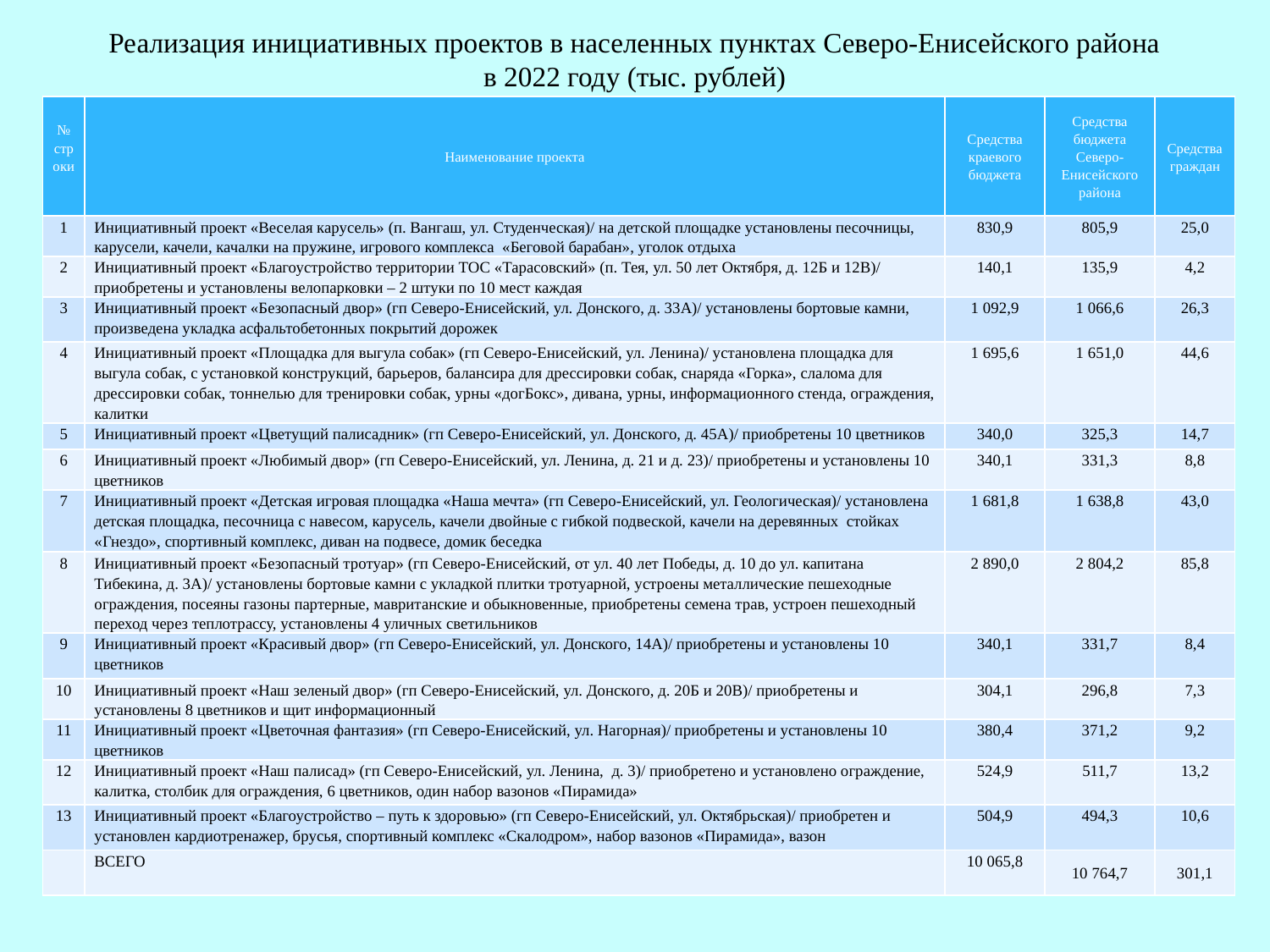

# Реализация инициативных проектов в населенных пунктах Северо-Енисейского района в 2022 году (тыс. рублей)
| № строки | Наименование проекта | Средства краевого бюджета | Средства бюджета Северо-Енисейского района | Средства граждан |
| --- | --- | --- | --- | --- |
| 1 | Инициативный проект «Веселая карусель» (п. Вангаш, ул. Студенческая)/ на детской площадке установлены песочницы, карусели, качели, качалки на пружине, игрового комплекса «Беговой барабан», уголок отдыха | 830,9 | 805,9 | 25,0 |
| 2 | Инициативный проект «Благоустройство территории ТОС «Тарасовский» (п. Тея, ул. 50 лет Октября, д. 12Б и 12В)/ приобретены и установлены велопарковки – 2 штуки по 10 мест каждая | 140,1 | 135,9 | 4,2 |
| 3 | Инициативный проект «Безопасный двор» (гп Северо-Енисейский, ул. Донского, д. 33А)/ установлены бортовые камни, произведена укладка асфальтобетонных покрытий дорожек | 1 092,9 | 1 066,6 | 26,3 |
| 4 | Инициативный проект «Площадка для выгула собак» (гп Северо-Енисейский, ул. Ленина)/ установлена площадка для выгула собак, с установкой конструкций, барьеров, балансира для дрессировки собак, снаряда «Горка», слалома для дрессировки собак, тоннелью для тренировки собак, урны «догБокс», дивана, урны, информационного стенда, ограждения, калитки | 1 695,6 | 1 651,0 | 44,6 |
| 5 | Инициативный проект «Цветущий палисадник» (гп Северо-Енисейский, ул. Донского, д. 45А)/ приобретены 10 цветников | 340,0 | 325,3 | 14,7 |
| 6 | Инициативный проект «Любимый двор» (гп Северо-Енисейский, ул. Ленина, д. 21 и д. 23)/ приобретены и установлены 10 цветников | 340,1 | 331,3 | 8,8 |
| 7 | Инициативный проект «Детская игровая площадка «Наша мечта» (гп Северо-Енисейский, ул. Геологическая)/ установлена детская площадка, песочница с навесом, карусель, качели двойные с гибкой подвеской, качели на деревянных стойках «Гнездо», спортивный комплекс, диван на подвесе, домик беседка | 1 681,8 | 1 638,8 | 43,0 |
| 8 | Инициативный проект «Безопасный тротуар» (гп Северо-Енисейский, от ул. 40 лет Победы, д. 10 до ул. капитана Тибекина, д. 3А)/ установлены бортовые камни с укладкой плитки тротуарной, устроены металлические пешеходные ограждения, посеяны газоны партерные, мавританские и обыкновенные, приобретены семена трав, устроен пешеходный переход через теплотрассу, установлены 4 уличных светильников | 2 890,0 | 2 804,2 | 85,8 |
| 9 | Инициативный проект «Красивый двор» (гп Северо-Енисейский, ул. Донского, 14А)/ приобретены и установлены 10 цветников | 340,1 | 331,7 | 8,4 |
| 10 | Инициативный проект «Наш зеленый двор» (гп Северо-Енисейский, ул. Донского, д. 20Б и 20В)/ приобретены и установлены 8 цветников и щит информационный | 304,1 | 296,8 | 7,3 |
| 11 | Инициативный проект «Цветочная фантазия» (гп Северо-Енисейский, ул. Нагорная)/ приобретены и установлены 10 цветников | 380,4 | 371,2 | 9,2 |
| 12 | Инициативный проект «Наш палисад» (гп Северо-Енисейский, ул. Ленина, д. 3)/ приобретено и установлено ограждение, калитка, столбик для ограждения, 6 цветников, один набор вазонов «Пирамида» | 524,9 | 511,7 | 13,2 |
| 13 | Инициативный проект «Благоустройство – путь к здоровью» (гп Северо-Енисейский, ул. Октябрьская)/ приобретен и установлен кардиотренажер, брусья, спортивный комплекс «Скалодром», набор вазонов «Пирамида», вазон | 504,9 | 494,3 | 10,6 |
|  | ВСЕГО | 10 065,8 | 10 764,7 | 301,1 |